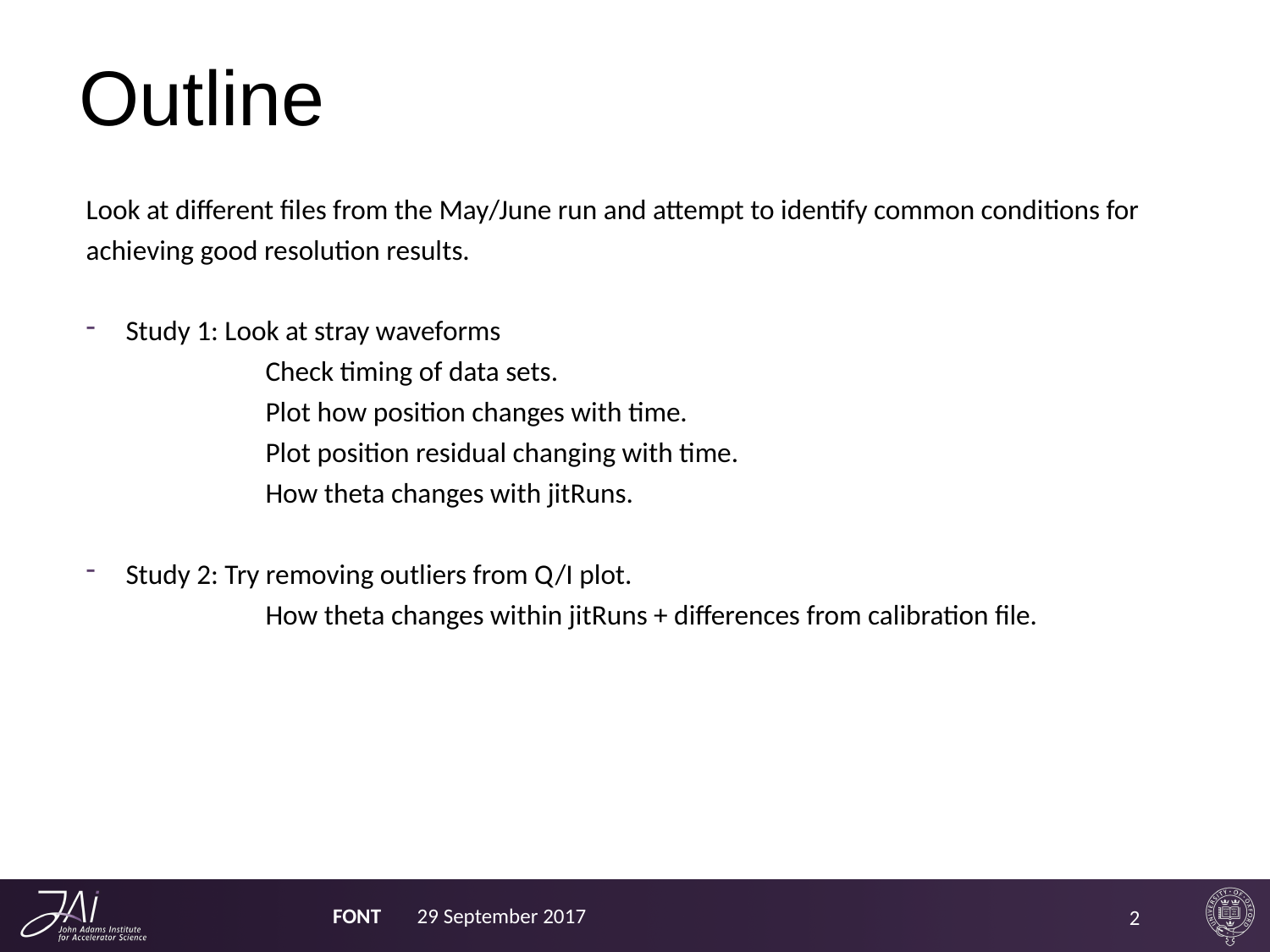

# Outline
Look at different files from the May/June run and attempt to identify common conditions for achieving good resolution results.

Study 1: Look at stray waveforms
	  Check timing of data sets.
	  Plot how position changes with time.
	  Plot position residual changing with time.
	  How theta changes with jitRuns.

Study 2: Try removing outliers from Q/I plot.
	  How theta changes within jitRuns + differences from calibration file.
FONT
29 September 2017
2